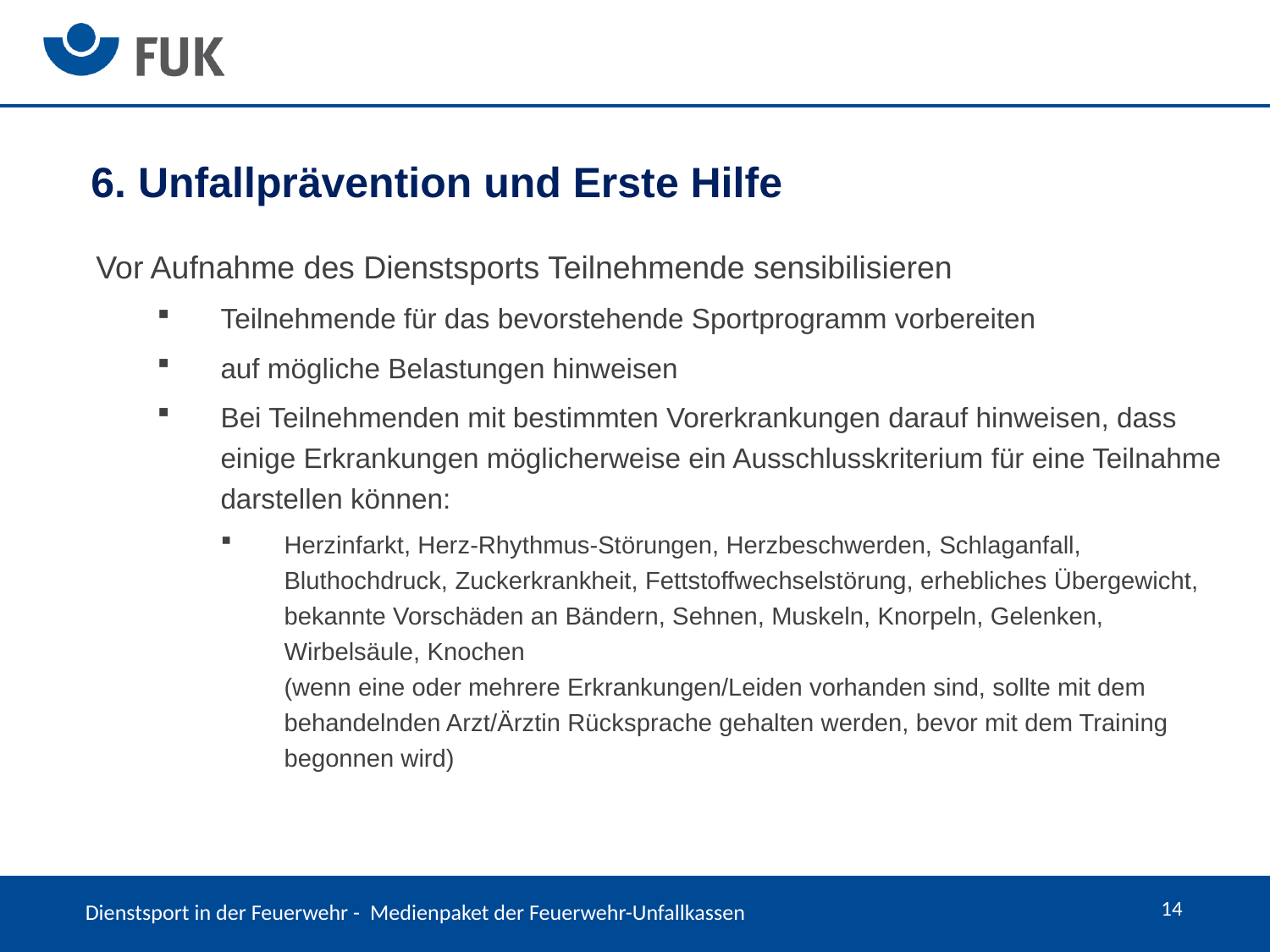

6. Unfallprävention und Erste Hilfe
Vor Aufnahme des Dienstsports Teilnehmende sensibilisieren
Teilnehmende für das bevorstehende Sportprogramm vorbereiten
auf mögliche Belastungen hinweisen
Bei Teilnehmenden mit bestimmten Vorerkrankungen darauf hinweisen, dass einige Erkrankungen möglicherweise ein Ausschlusskriterium für eine Teilnahme darstellen können:
Herzinfarkt, Herz-Rhythmus-Störungen, Herzbeschwerden, Schlaganfall, Bluthochdruck, Zuckerkrankheit, Fettstoffwechselstörung, erhebliches Übergewicht, bekannte Vorschäden an Bändern, Sehnen, Muskeln, Knorpeln, Gelenken, Wirbelsäule, Knochen
(wenn eine oder mehrere Erkrankungen/Leiden vorhanden sind, sollte mit dem behandelnden Arzt/Ärztin Rücksprache gehalten werden, bevor mit dem Training begonnen wird)

14
Dienstsport in der Feuerwehr -  Medienpaket der Feuerwehr-Unfallkassen